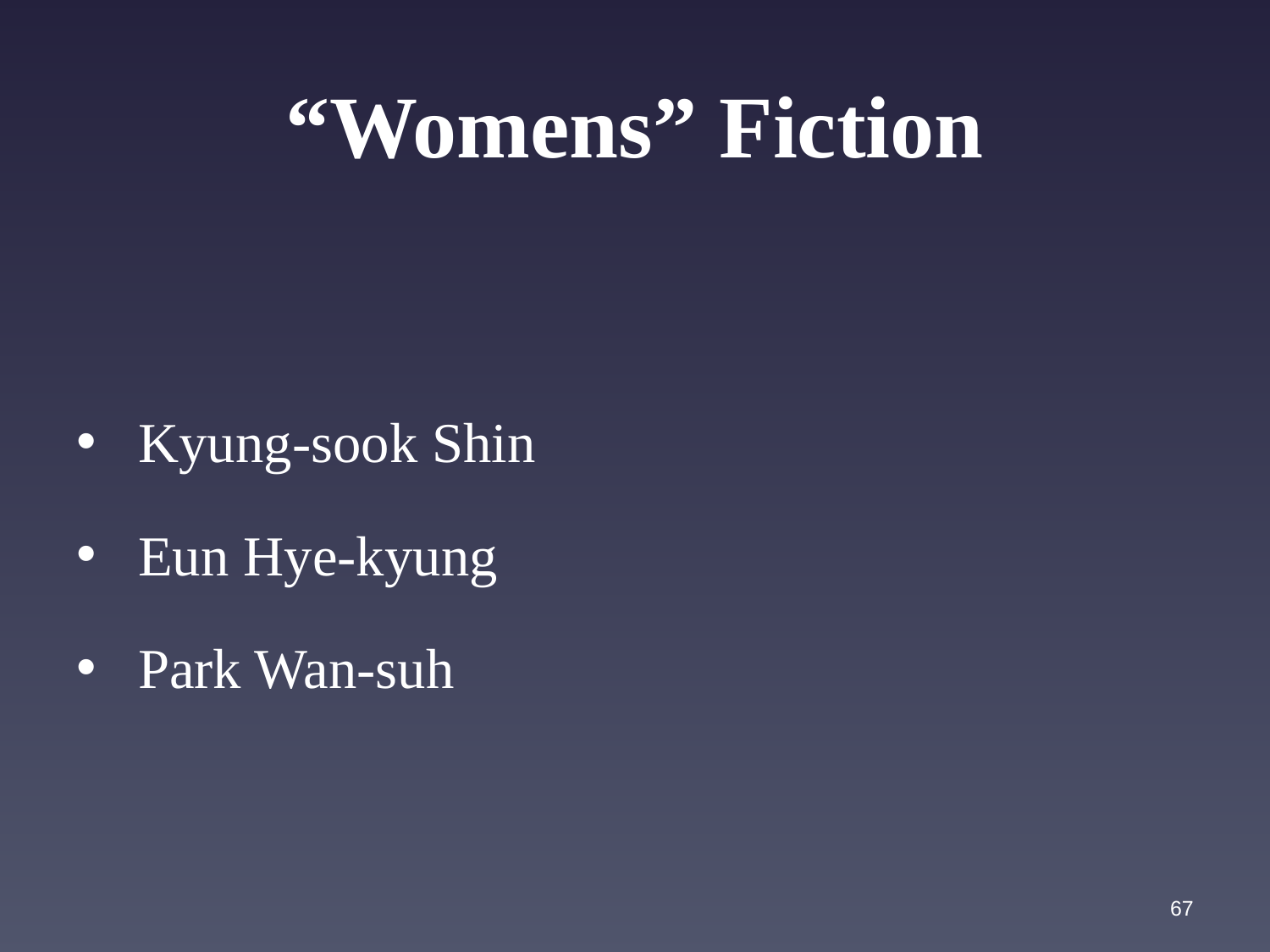

# “Womens” Fiction
 Kyung-sook Shin
 Eun Hye-kyung
 Park Wan-suh
67